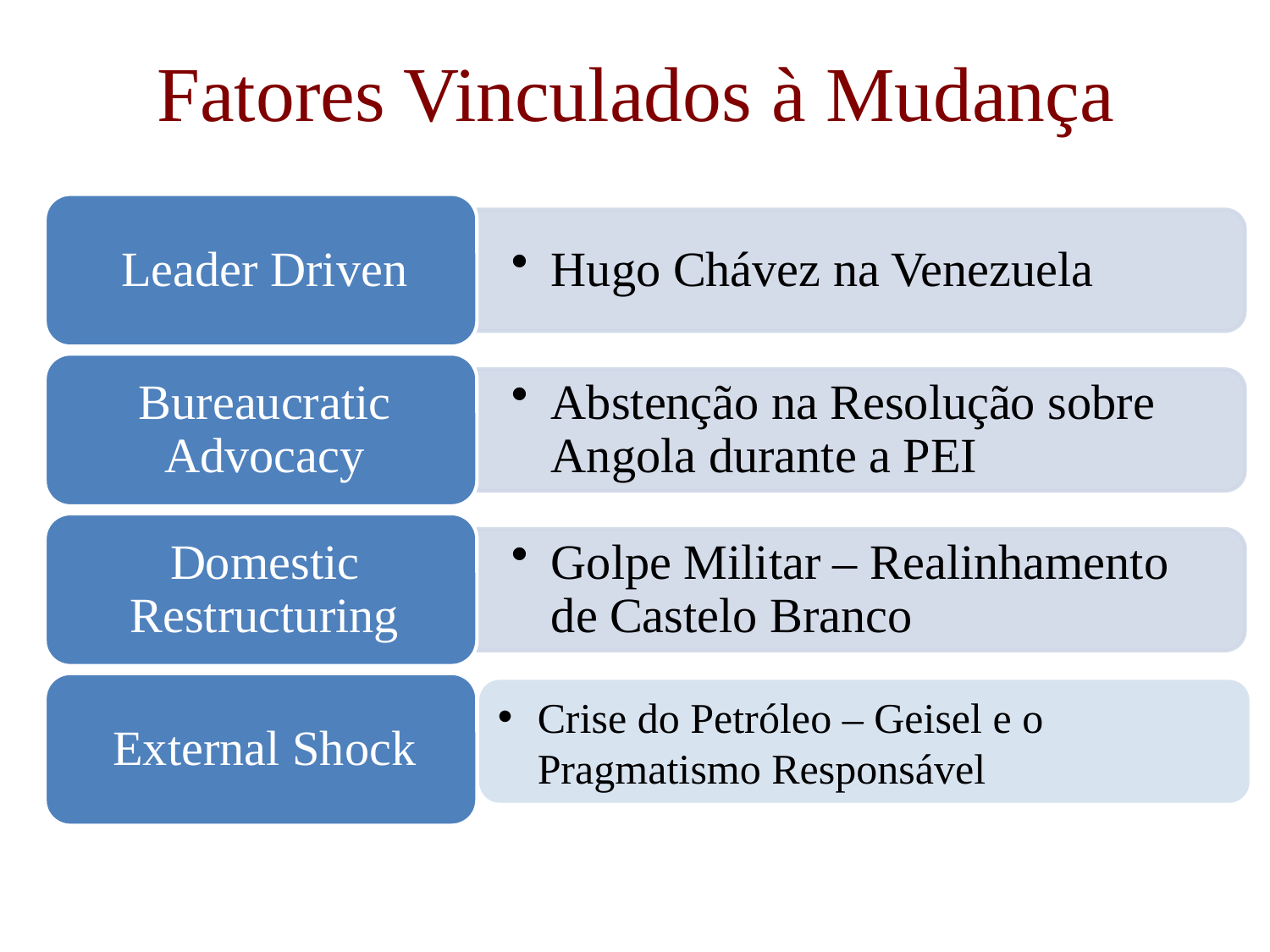

# Fatores Vinculados à Mudança
Hugo Chávez na Venezuela
Leader Driven
Abstenção na Resolução sobre Angola durante a PEI
Bureaucratic Advocacy
Golpe Militar – Realinhamento de Castelo Branco
Domestic Restructuring
External Shock

Crise do Petróleo – Geisel e o Pragmatismo Responsável